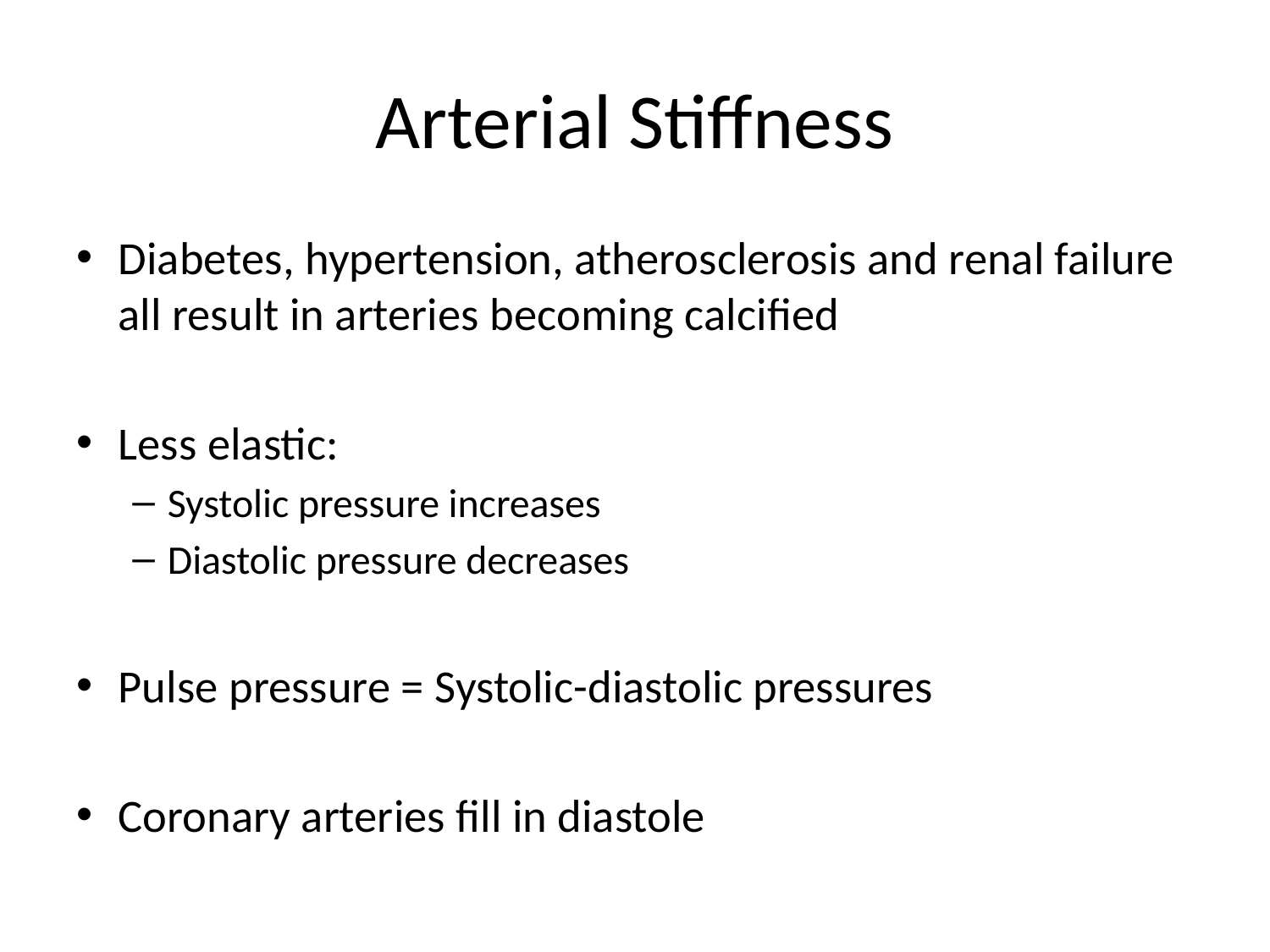

# Arterial Stiffness
Diabetes, hypertension, atherosclerosis and renal failure all result in arteries becoming calcified

Less elastic:
Systolic pressure increases
Diastolic pressure decreases

Pulse pressure = Systolic-diastolic pressures

Coronary arteries fill in diastole